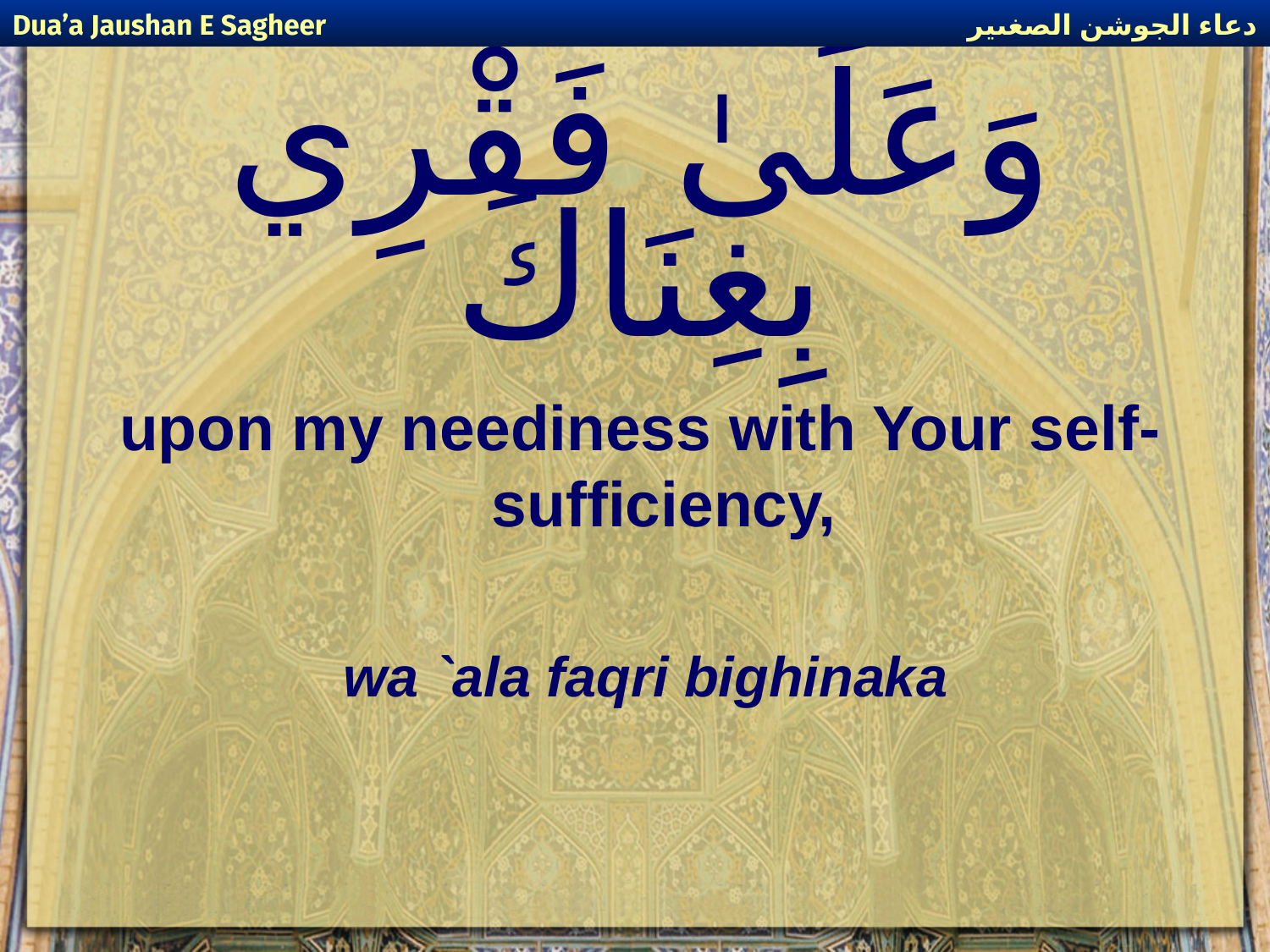

دعاء الجوشن الصغىير
Dua’a Jaushan E Sagheer
# وَعَلَىٰ فَقْرِي بِغِنَاكَ
upon my neediness with Your self-sufficiency,
wa `ala faqri bighinaka